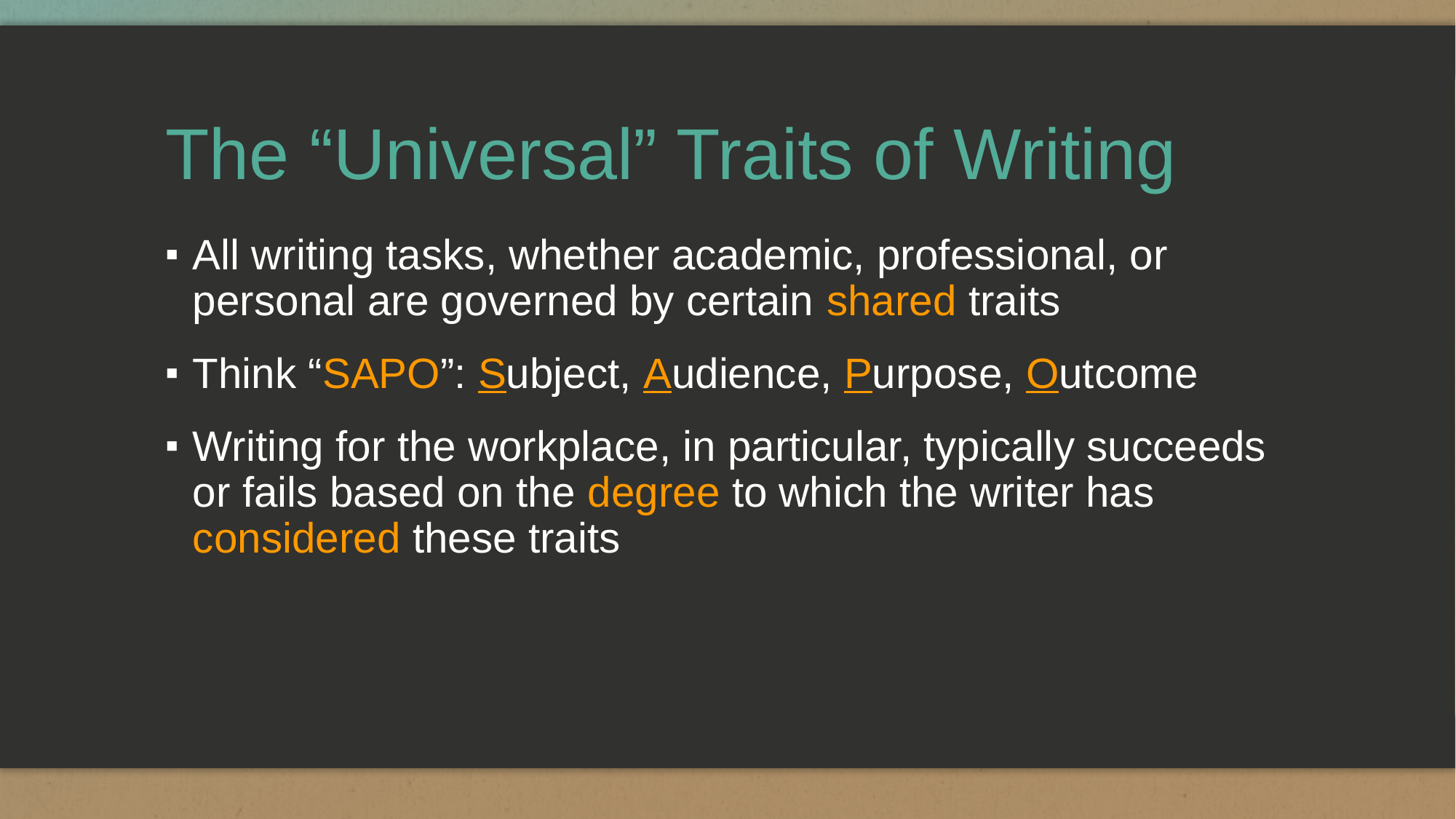

# The “Universal” Traits of Writing
All writing tasks, whether academic, professional, or personal are governed by certain shared traits
Think “SAPO”: Subject, Audience, Purpose, Outcome
Writing for the workplace, in particular, typically succeeds or fails based on the degree to which the writer has considered these traits